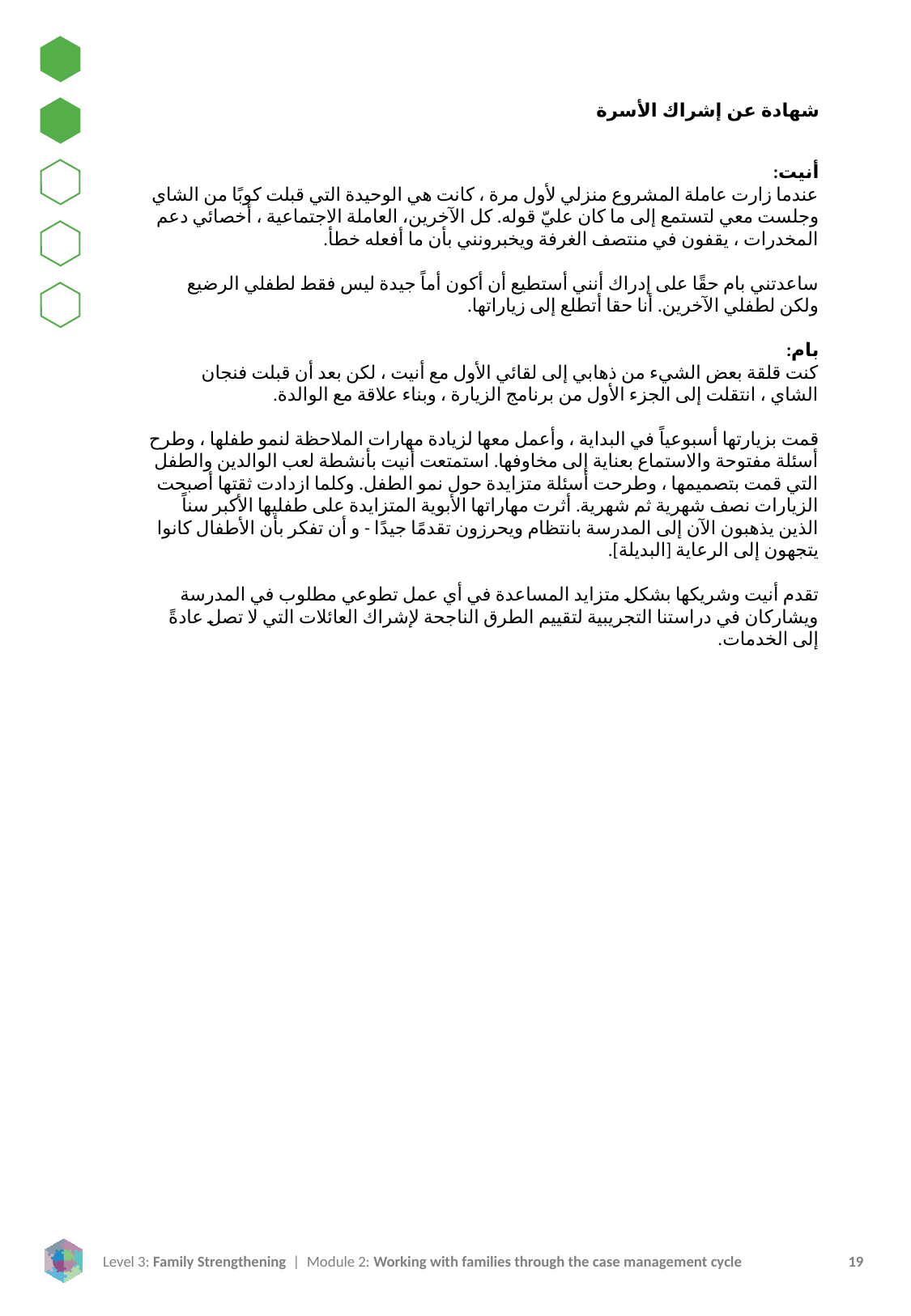

شهادة عن إشراك الأسرة

أنيت:
عندما زارت عاملة المشروع منزلي لأول مرة ، كانت هي الوحيدة التي قبلت كوبًا من الشاي وجلست معي لتستمع إلى ما كان عليّ قوله. كل الآخرين، العاملة الاجتماعية ، أخصائي دعم المخدرات ، يقفون في منتصف الغرفة ويخبرونني بأن ما أفعله خطأ.

ساعدتني بام حقًا على إدراك أنني أستطيع أن أكون أماً جيدة ليس فقط لطفلي الرضيع ولكن لطفلي الآخرين. أنا حقا أتطلع إلى زياراتها.

بام:
كنت قلقة بعض الشيء من ذهابي إلى لقائي الأول مع أنيت ، لكن بعد أن قبلت فنجان الشاي ، انتقلت إلى الجزء الأول من برنامج الزيارة ، وبناء علاقة مع الوالدة.

قمت بزيارتها أسبوعياً في البداية ، وأعمل معها لزيادة مهارات الملاحظة لنمو طفلها ، وطرح أسئلة مفتوحة والاستماع بعناية إلى مخاوفها. استمتعت أنيت بأنشطة لعب الوالدين والطفل التي قمت بتصميمها ، وطرحت أسئلة متزايدة حول نمو الطفل. وكلما ازدادت ثقتها أصبحت الزيارات نصف شهرية ثم شهرية. أثرت مهاراتها الأبوية المتزايدة على طفليها الأكبر سناً الذين يذهبون الآن إلى المدرسة بانتظام ويحرزون تقدمًا جيدًا - و أن تفكر بأن الأطفال كانوا يتجهون إلى الرعاية [البديلة].

تقدم أنيت وشريكها بشكل متزايد المساعدة في أي عمل تطوعي مطلوب في المدرسة ويشاركان في دراستنا التجريبية لتقييم الطرق الناجحة لإشراك العائلات التي لا تصل عادةً إلى الخدمات.